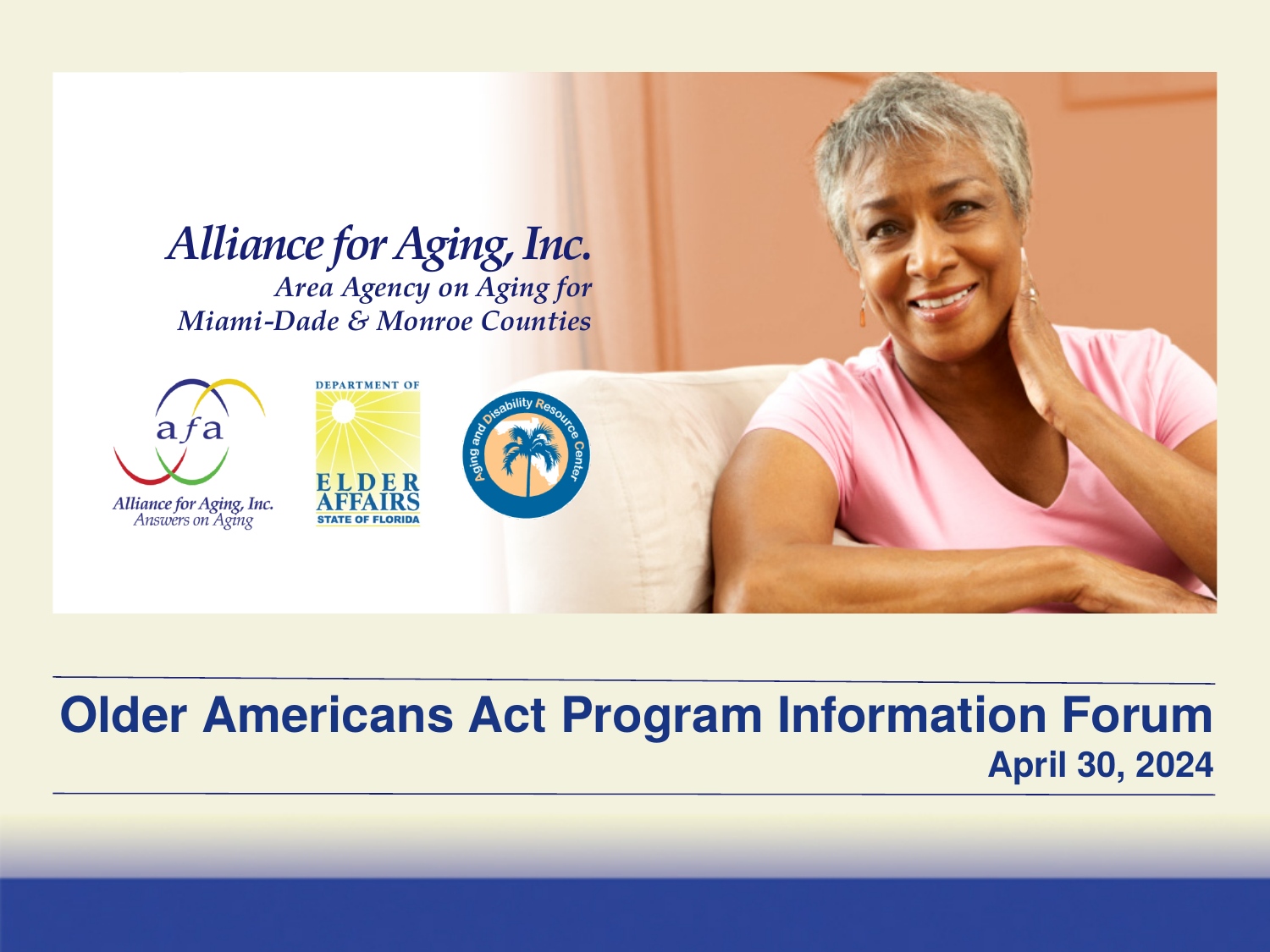

# Older Americans Act Program Information Forum April 30, 2024